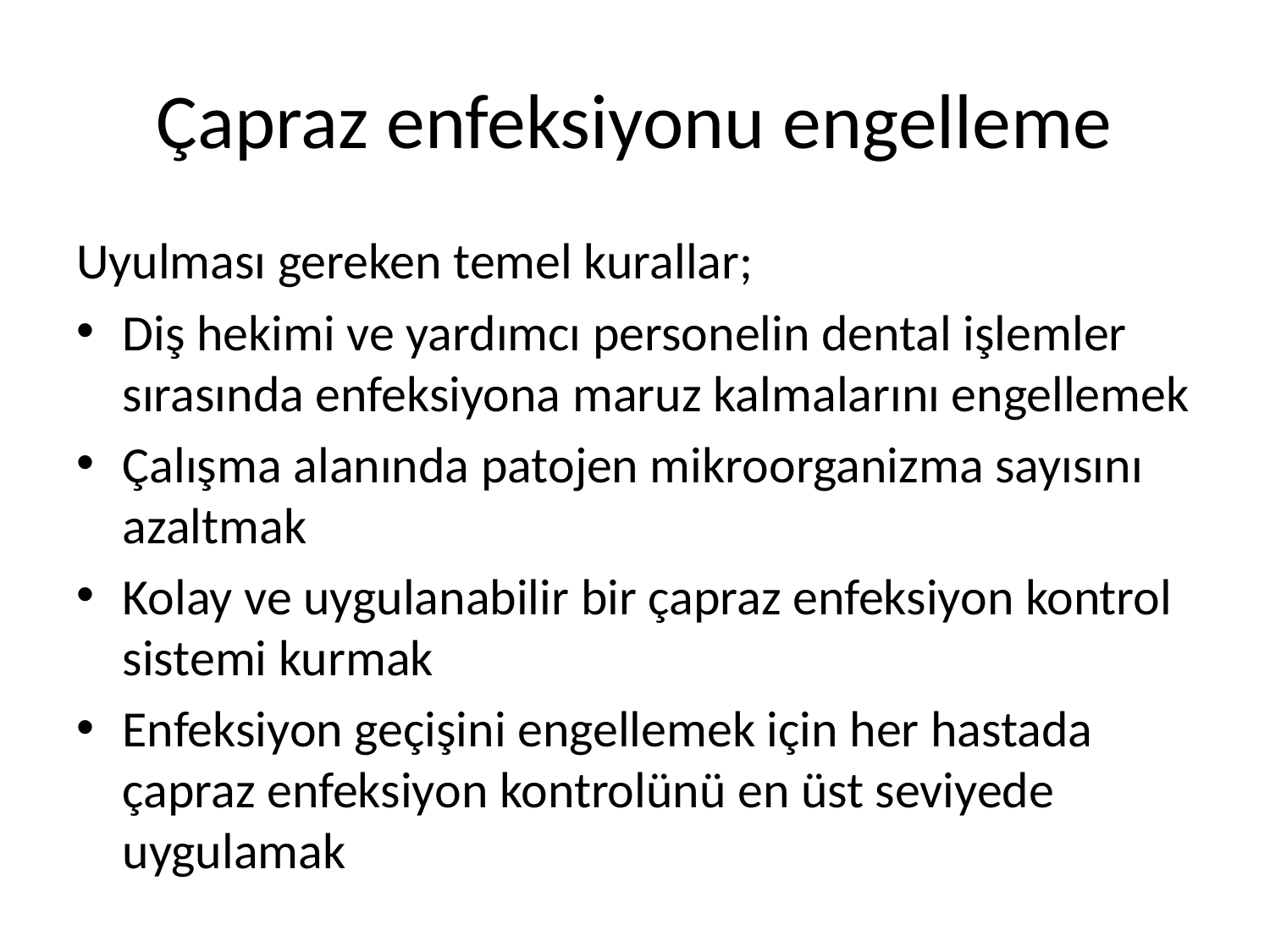

# Çapraz enfeksiyonu engelleme
Uyulması gereken temel kurallar;
Diş hekimi ve yardımcı personelin dental işlemler sırasında enfeksiyona maruz kalmalarını engellemek
Çalışma alanında patojen mikroorganizma sayısını azaltmak
Kolay ve uygulanabilir bir çapraz enfeksiyon kontrol sistemi kurmak
Enfeksiyon geçişini engellemek için her hastada çapraz enfeksiyon kontrolünü en üst seviyede uygulamak